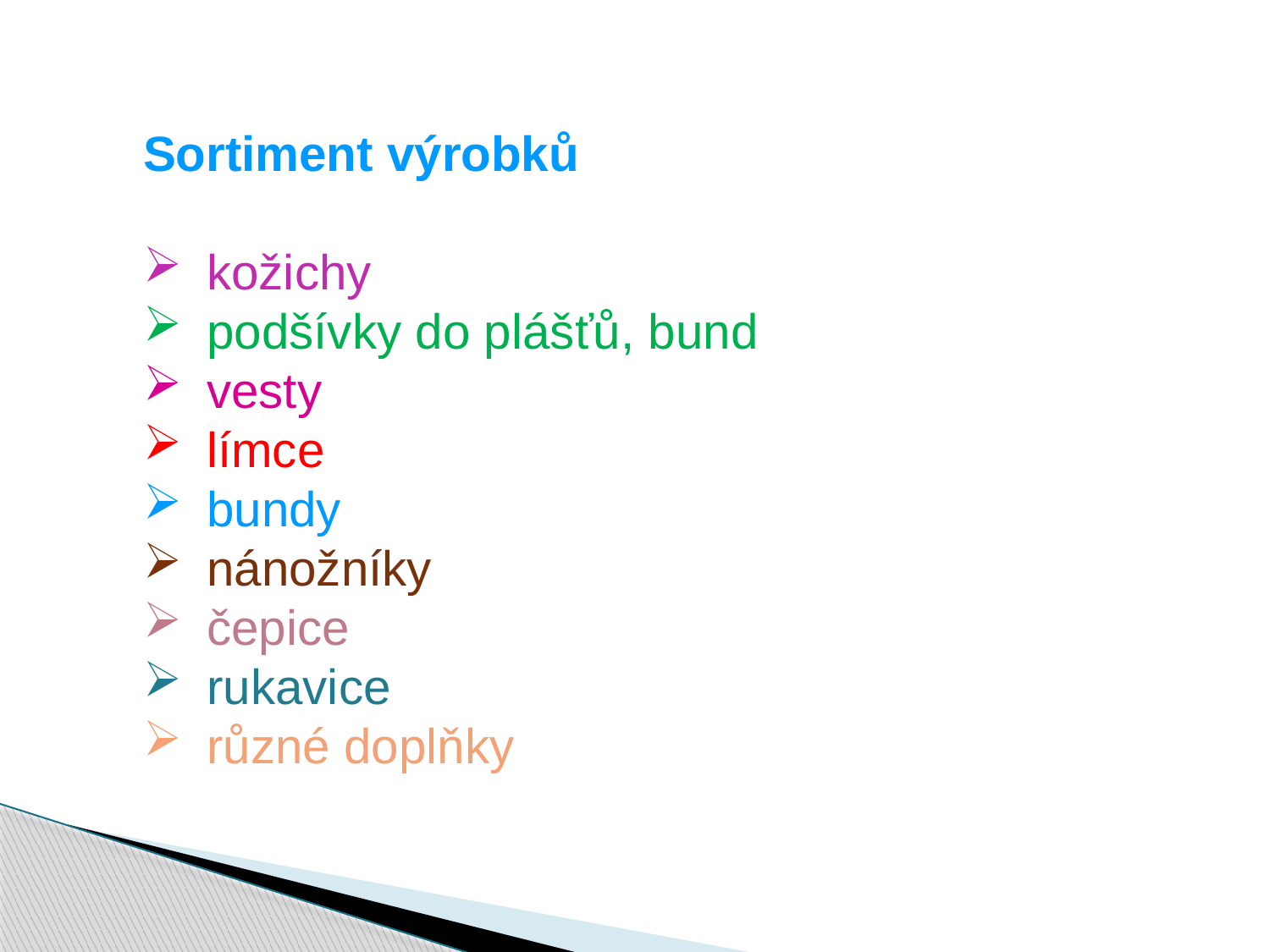

Sortiment výrobků

kožichy
podšívky do plášťů, bund
vesty
límce
bundy
nánožníky
čepice
rukavice
různé doplňky